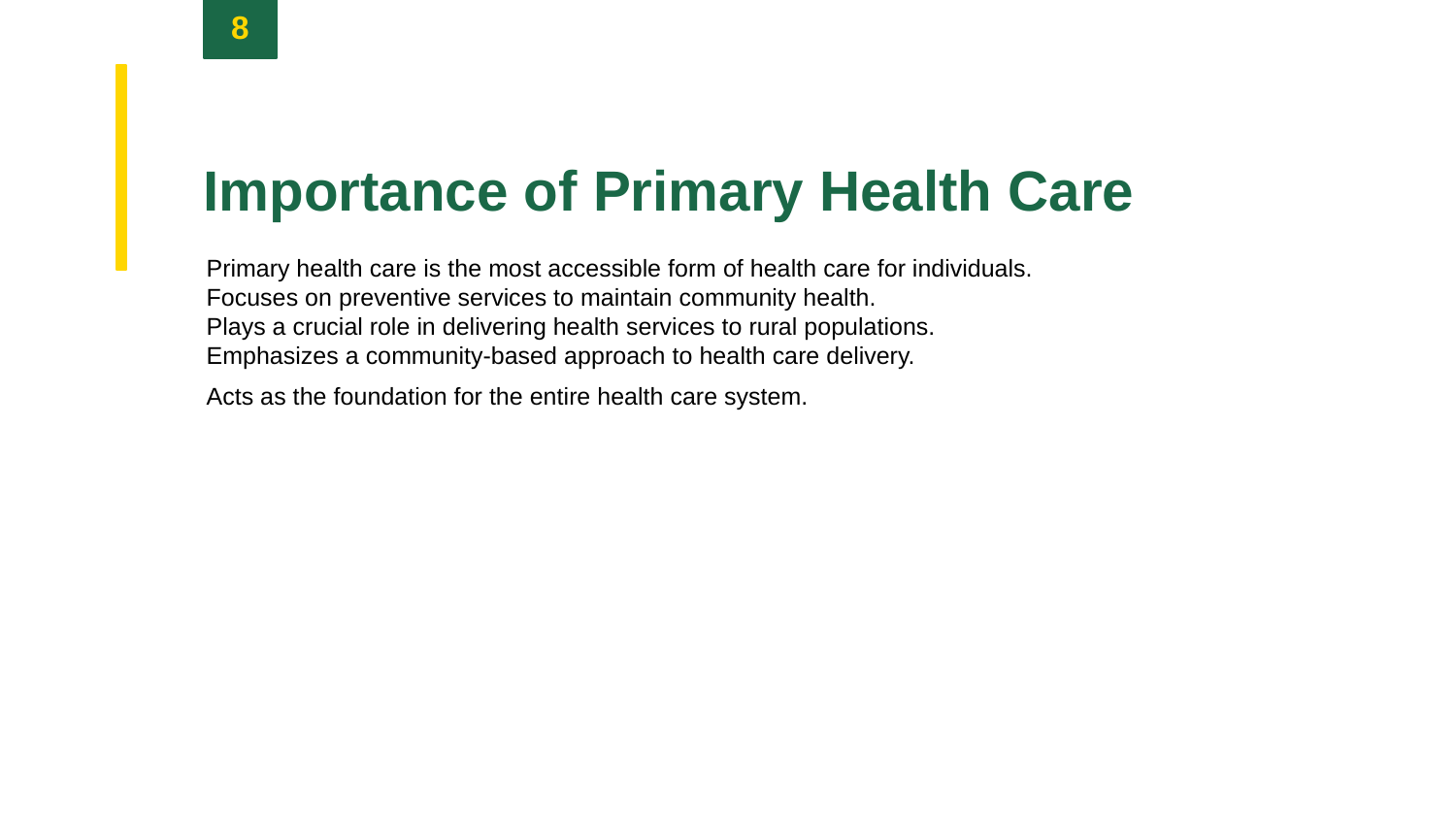

8

Importance of Primary Health Care
Primary health care is the most accessible form of health care for individuals.
Focuses on preventive services to maintain community health.
Plays a crucial role in delivering health services to rural populations.
Emphasizes a community-based approach to health care delivery.
Acts as the foundation for the entire health care system.